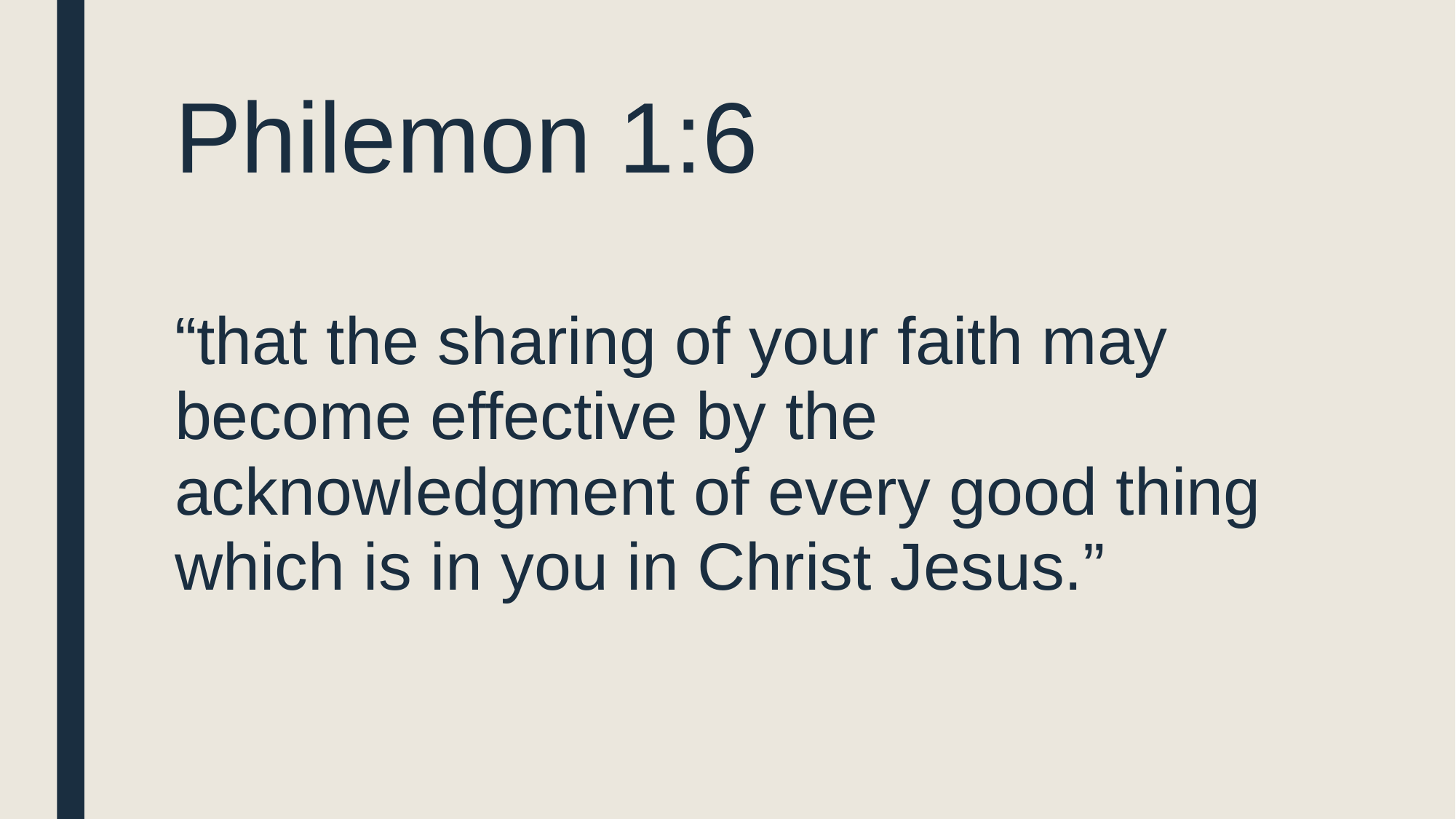

# Philemon 1:6
“that the sharing of your faith may become effective by the acknowledgment of every good thing which is in you in Christ Jesus.”